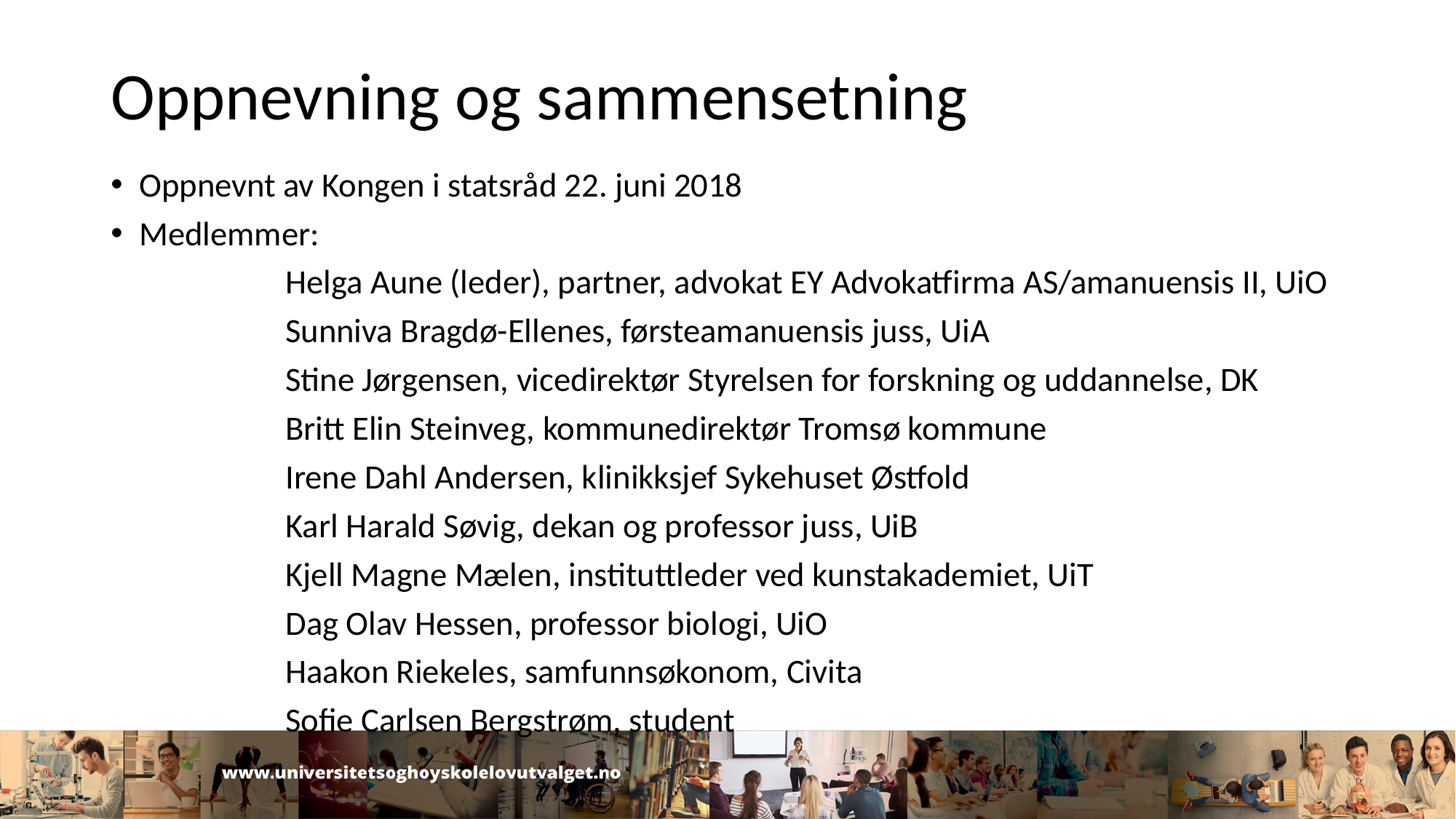

# Oppnevning og sammensetning
Oppnevnt av Kongen i statsråd 22. juni 2018
Medlemmer:
		Helga Aune (leder), partner, advokat EY Advokatfirma AS/amanuensis II, UiO
		Sunniva Bragdø-Ellenes, førsteamanuensis juss, UiA
		Stine Jørgensen, vicedirektør Styrelsen for forskning og uddannelse, DK
		Britt Elin Steinveg, kommunedirektør Tromsø kommune
		Irene Dahl Andersen, klinikksjef Sykehuset Østfold
		Karl Harald Søvig, dekan og professor juss, UiB
		Kjell Magne Mælen, instituttleder ved kunstakademiet, UiT
		Dag Olav Hessen, professor biologi, UiO
		Haakon Riekeles, samfunnsøkonom, Civita
		Sofie Carlsen Bergstrøm, student